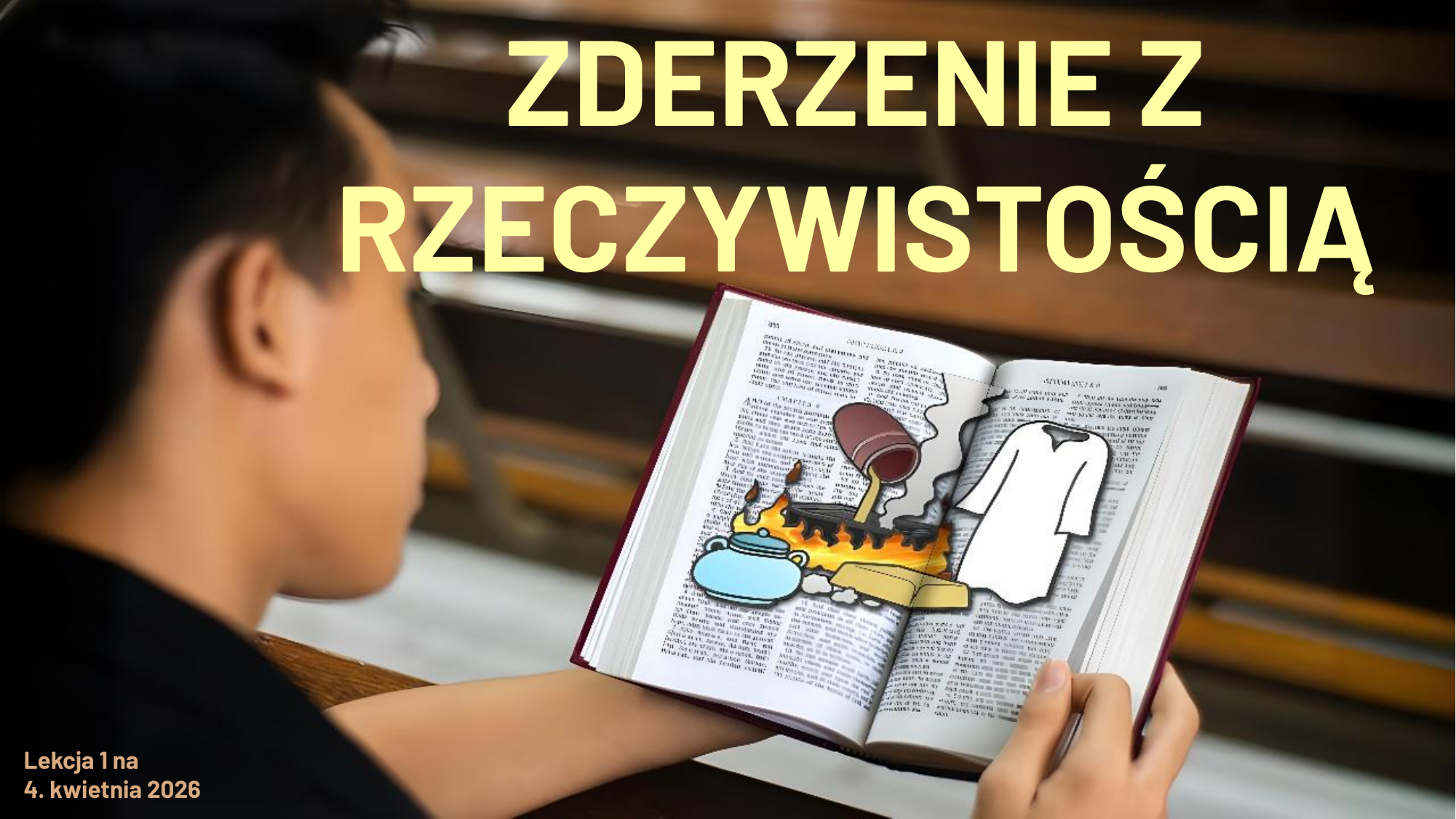

ZDERZENIE Z RZECZYWISTOŚCIĄ
Lekcja 1 na
4. kwietnia 2026